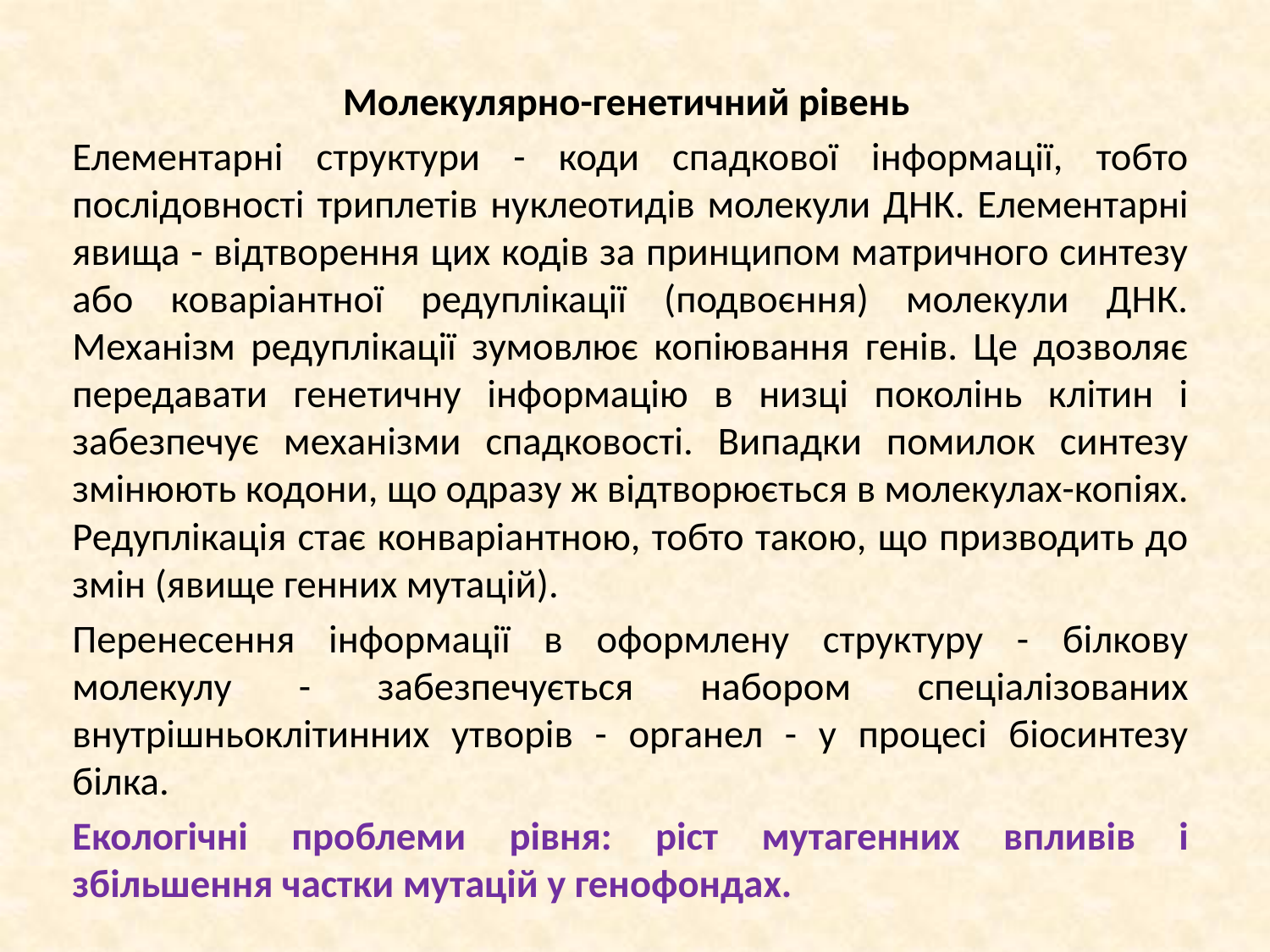

Молекулярно-генетичний рівень
Елементарні структури - коди спадкової інформації, тобто послідовності триплетів нуклеотидів молекули ДНК. Елементарні явища - відтворення цих кодів за принципом матричного синтезу або коваріантної редуплікації (подвоєння) молекули ДНК. Механізм редуплікації зумовлює копіювання генів. Це дозволяє передавати генетичну інформацію в низці поколінь клітин і забезпечує механізми спадковості. Випадки помилок синтезу змінюють кодони, що одразу ж відтворюється в молекулах-копіях. Редуплікація стає конваріантною, тобто такою, що призводить до змін (явище генних мутацій).
Перенесення інформації в оформлену структуру - білкову молекулу - забезпечується набором спеціалізованих внутрішньоклітинних утворів - органел - у процесі біосинтезу білка.
Екологічні проблеми рівня: ріст мутагенних впливів і збільшення частки мутацій у генофондах.